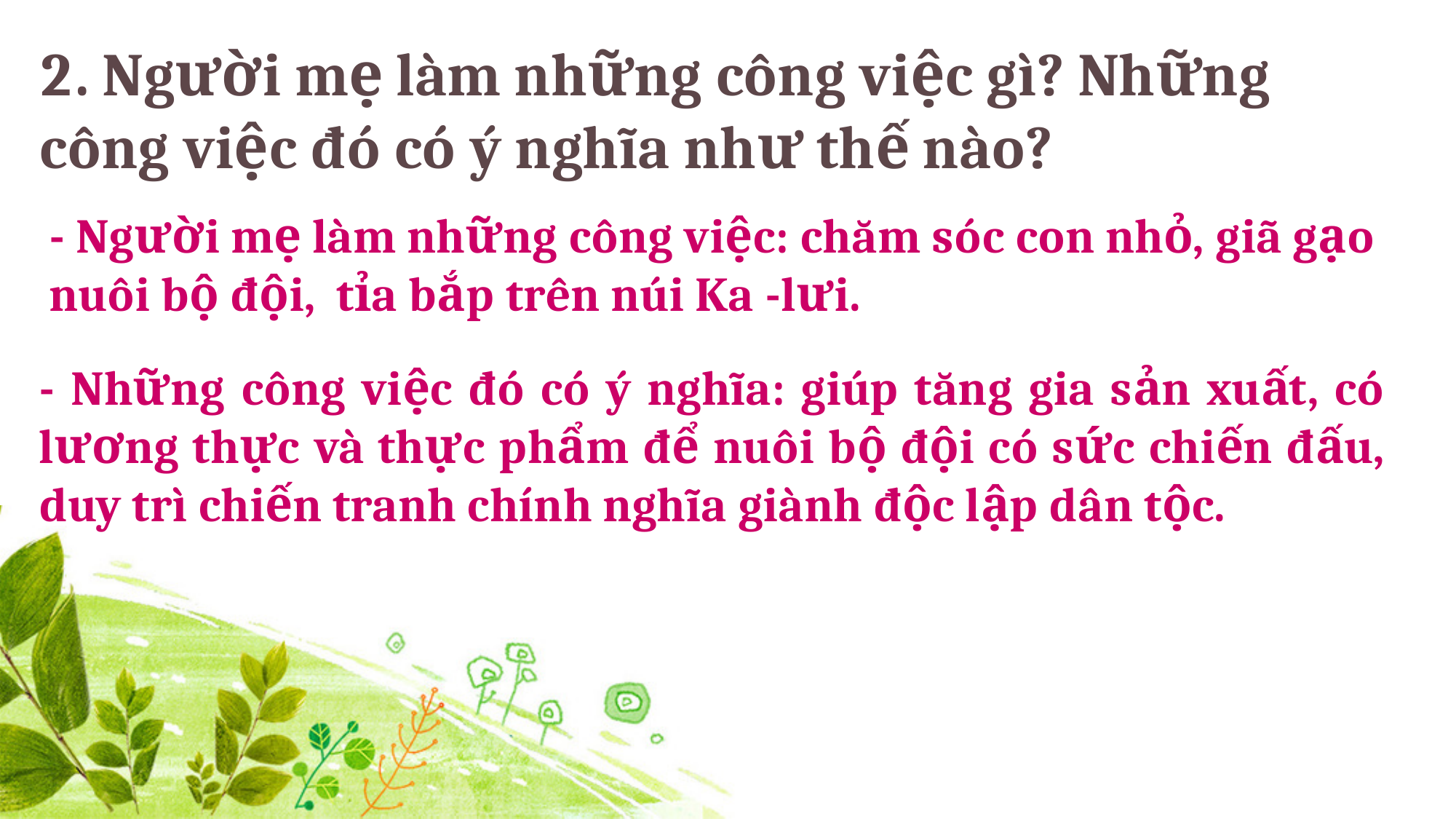

2. Người mẹ làm những công việc gì? Những công việc đó có ý nghĩa như thế nào?
- Người mẹ làm những công việc: chăm sóc con nhỏ, giã gạo nuôi bộ đội,  tỉa bắp trên núi Ka -lưi.
- Những công việc đó có ý nghĩa: giúp tăng gia sản xuất, có lương thực và thực phẩm để nuôi bộ đội có sức chiến đấu, duy trì chiến tranh chính nghĩa giành độc lập dân tộc.